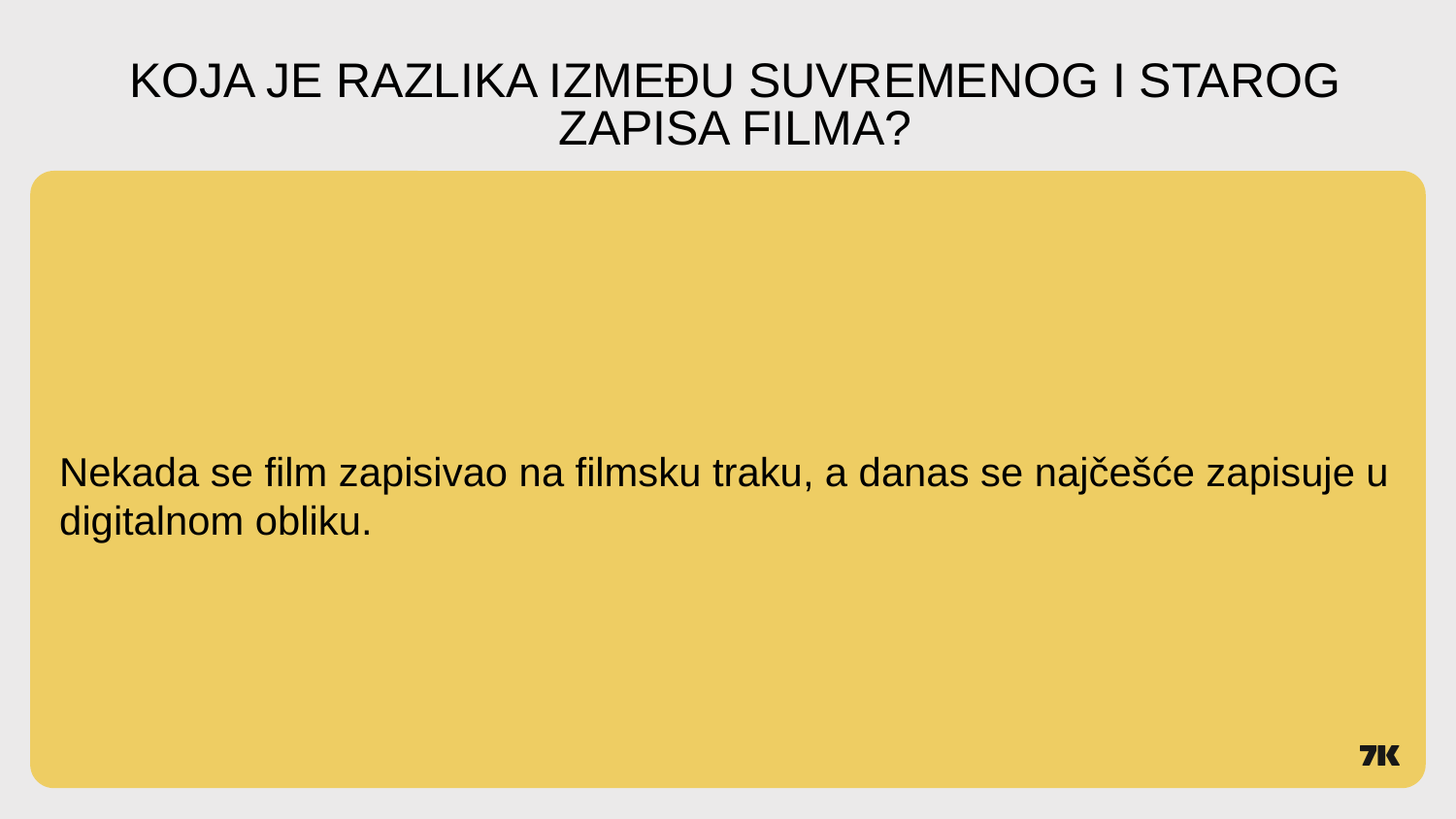

# KOJA JE RAZLIKA IZMEĐU SUVREMENOG I STAROG ZAPISA FILMA?
Nekada se film zapisivao na filmsku traku, a danas se najčešće zapisuje u digitalnom obliku.